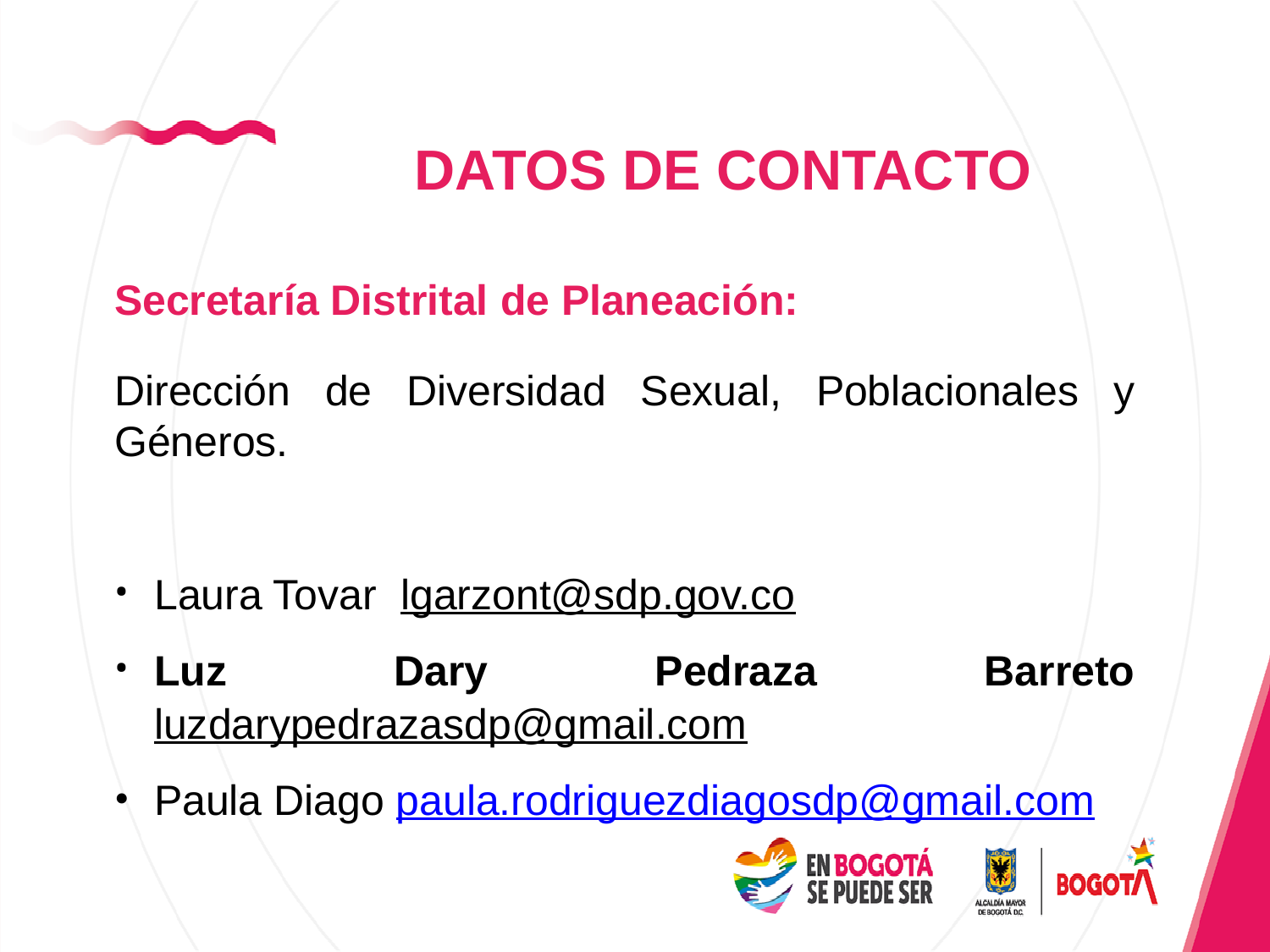

# DATOS DE CONTACTO
Secretaría Distrital de Planeación:
Dirección de Diversidad Sexual, Poblacionales y Géneros.

Laura Tovar  lgarzont@sdp.gov.co
Luz Dary Pedraza Barreto luzdarypedrazasdp@gmail.com
Paula Diago paula.rodriguezdiagosdp@gmail.com